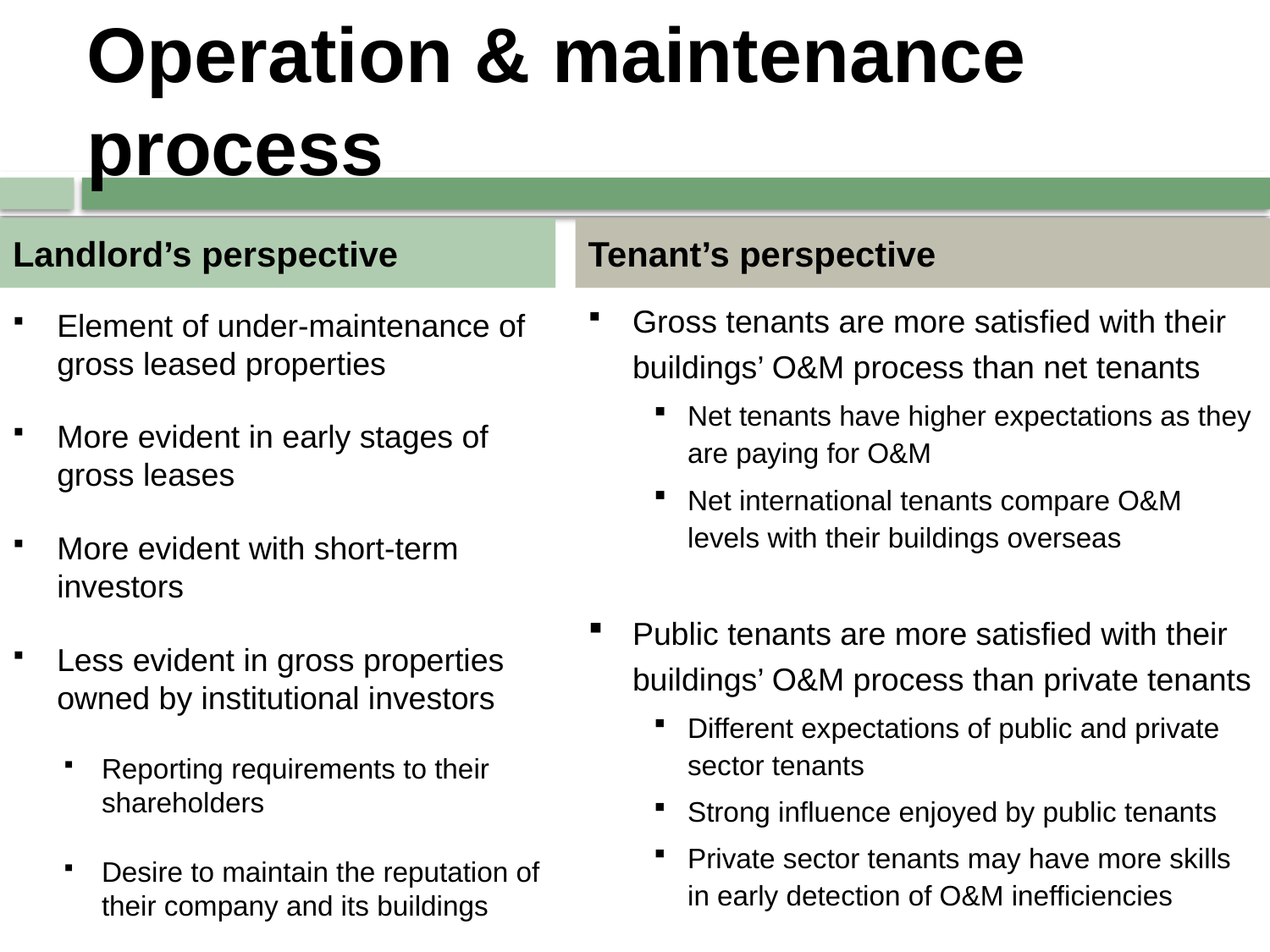

# Operation & maintenance process
Landlord’s perspective
Tenant’s perspective
Gross tenants are more satisfied with their buildings’ O&M process than net tenants
Net tenants have higher expectations as they are paying for O&M
Net international tenants compare O&M levels with their buildings overseas

Public tenants are more satisfied with their buildings’ O&M process than private tenants
Different expectations of public and private sector tenants
Strong influence enjoyed by public tenants
Private sector tenants may have more skills in early detection of O&M inefficiencies

Element of under-maintenance of gross leased properties
More evident in early stages of gross leases
More evident with short-term investors
Less evident in gross properties owned by institutional investors
Reporting requirements to their shareholders
Desire to maintain the reputation of their company and its buildings